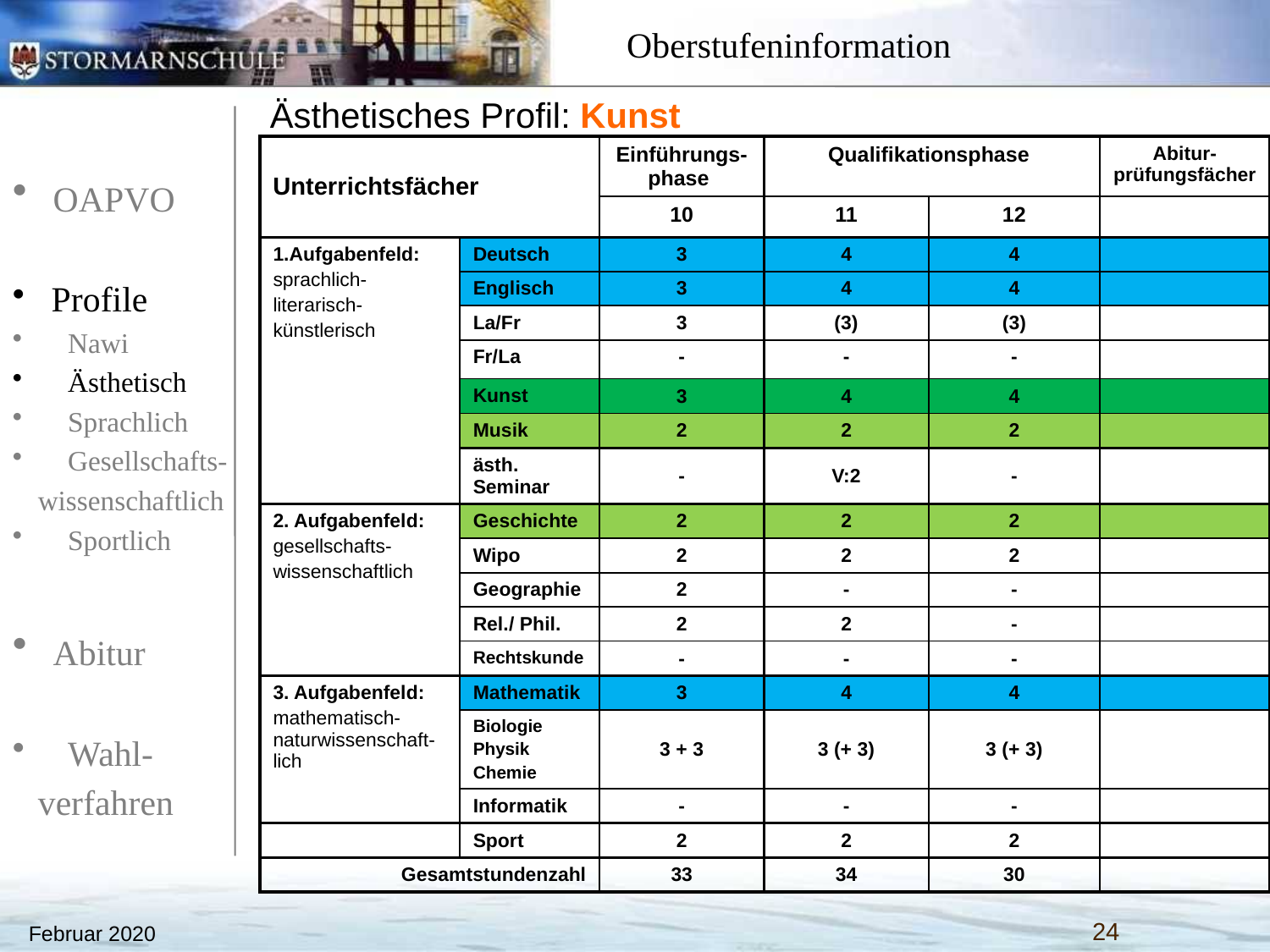

Ästhetisches Profil: Kunst
| Unterrichtsfächer |  | Einführungs-phase | Qualifikationsphase |  | Abitur-prüfungsfächer |
| --- | --- | --- | --- | --- | --- |
|  |  | 10 | 11 | 12 |  |
| 1.Aufgabenfeld: sprachlich- literarisch- künstlerisch | Deutsch | 3 | 4 | 4 |  |
|  | Englisch | 3 | 4 | 4 |  |
|  | La/Fr | 3 | (3) | (3) |  |
|  | Fr/La | - | - | - |  |
|  | Kunst | 3 | 4 | 4 |  |
|  | Musik | 2 | 2 | 2 |  |
|  | ästh. Seminar | - | V:2 | - |  |
| 2. Aufgabenfeld: gesellschafts- wissenschaftlich | Geschichte | 2 | 2 | 2 |  |
|  | Wipo | 2 | 2 | 2 |  |
|  | Geographie | 2 | - | - |  |
|  | Rel./ Phil. | 2 | 2 | - |  |
|  | Rechtskunde | - | - | - |  |
| 3. Aufgabenfeld: mathematisch-naturwissenschaft-lich | Mathematik | 3 | 4 | 4 |  |
|  | Biologie Physik Chemie | 3 + 3 | 3 (+ 3) | 3 (+ 3) |  |
|  | Informatik | - | - | - |  |
|  | Sport | 2 | 2 | 2 |  |
| Gesamtstundenzahl |  | 33 | 34 | 30 |  |
Februar 2020
24